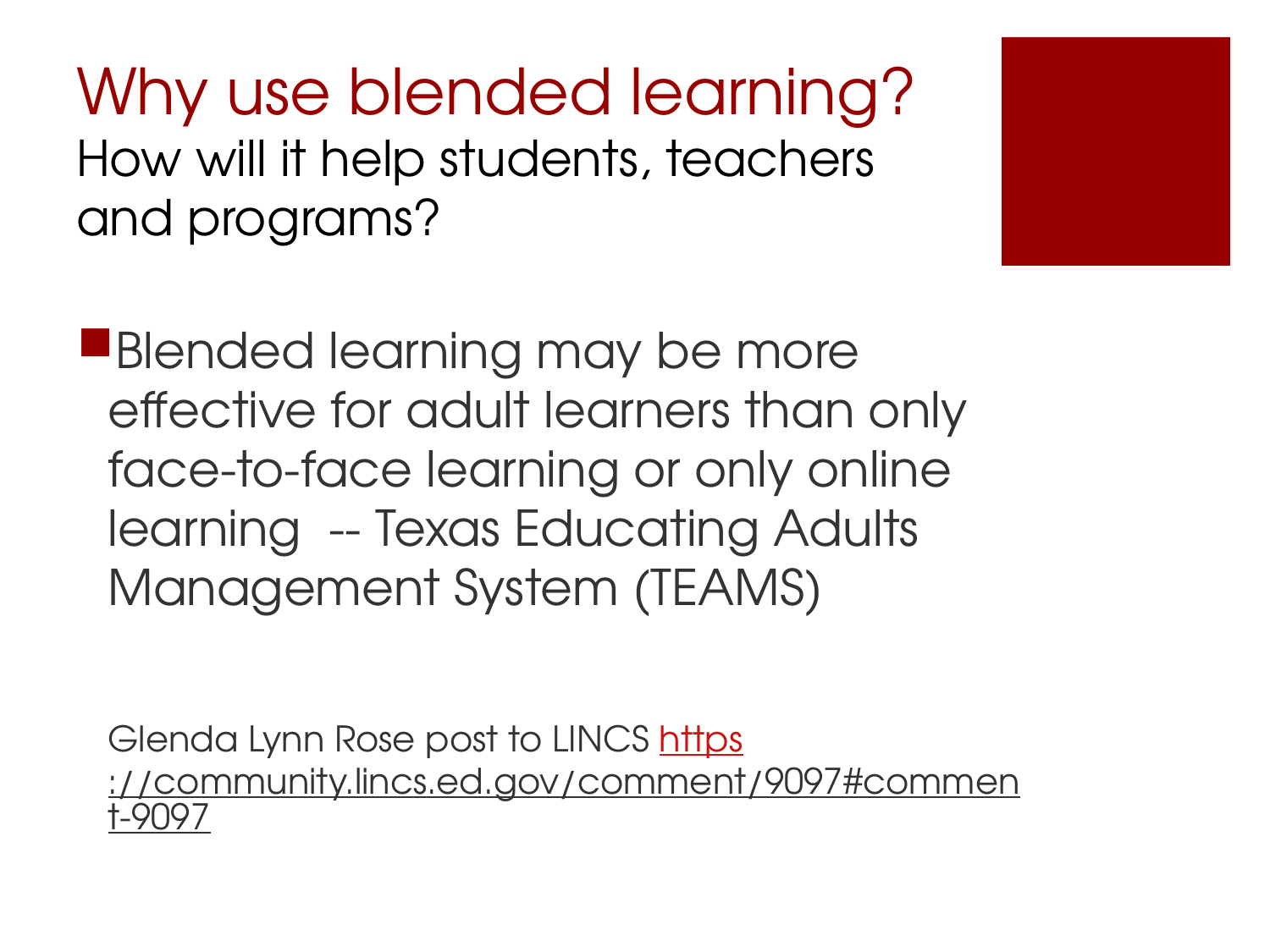

# Why use blended learning? How will it help students, teachers and programs?
Blended learning may be more effective for adult learners than only face-to-face learning or only online learning  -- Texas Educating Adults Management System (TEAMS)

Glenda Lynn Rose post to LINCS https://community.lincs.ed.gov/comment/9097#comment-9097